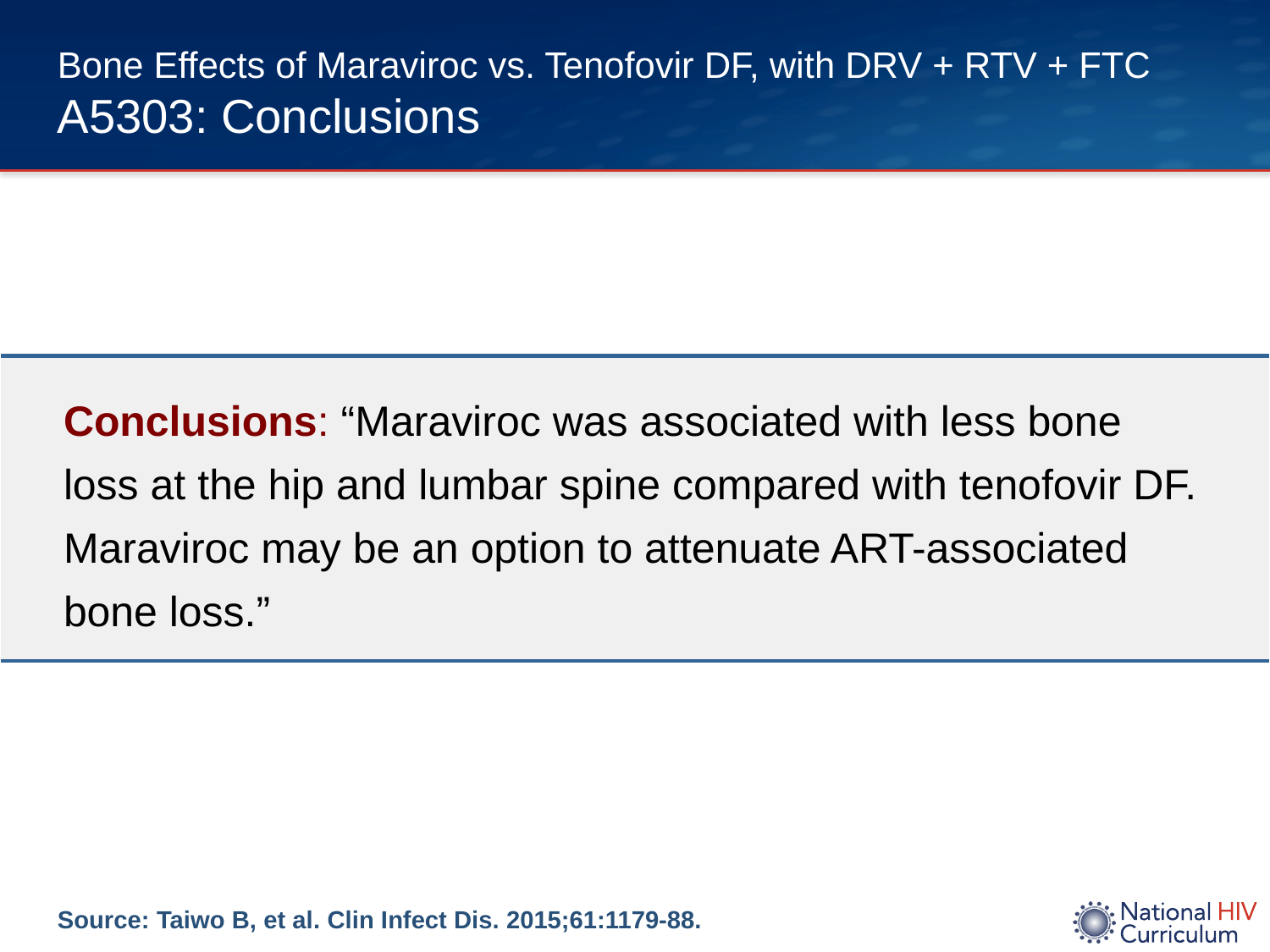

# Bone Effects of Maraviroc vs. Tenofovir DF, with DRV + RTV + FTC A5303: Conclusions
| Conclusions: “Maraviroc was associated with less bone loss at the hip and lumbar spine compared with tenofovir DF. Maraviroc may be an option to attenuate ART-associated bone loss.” |
| --- |
Source: Taiwo B, et al. Clin Infect Dis. 2015;61:1179-88.